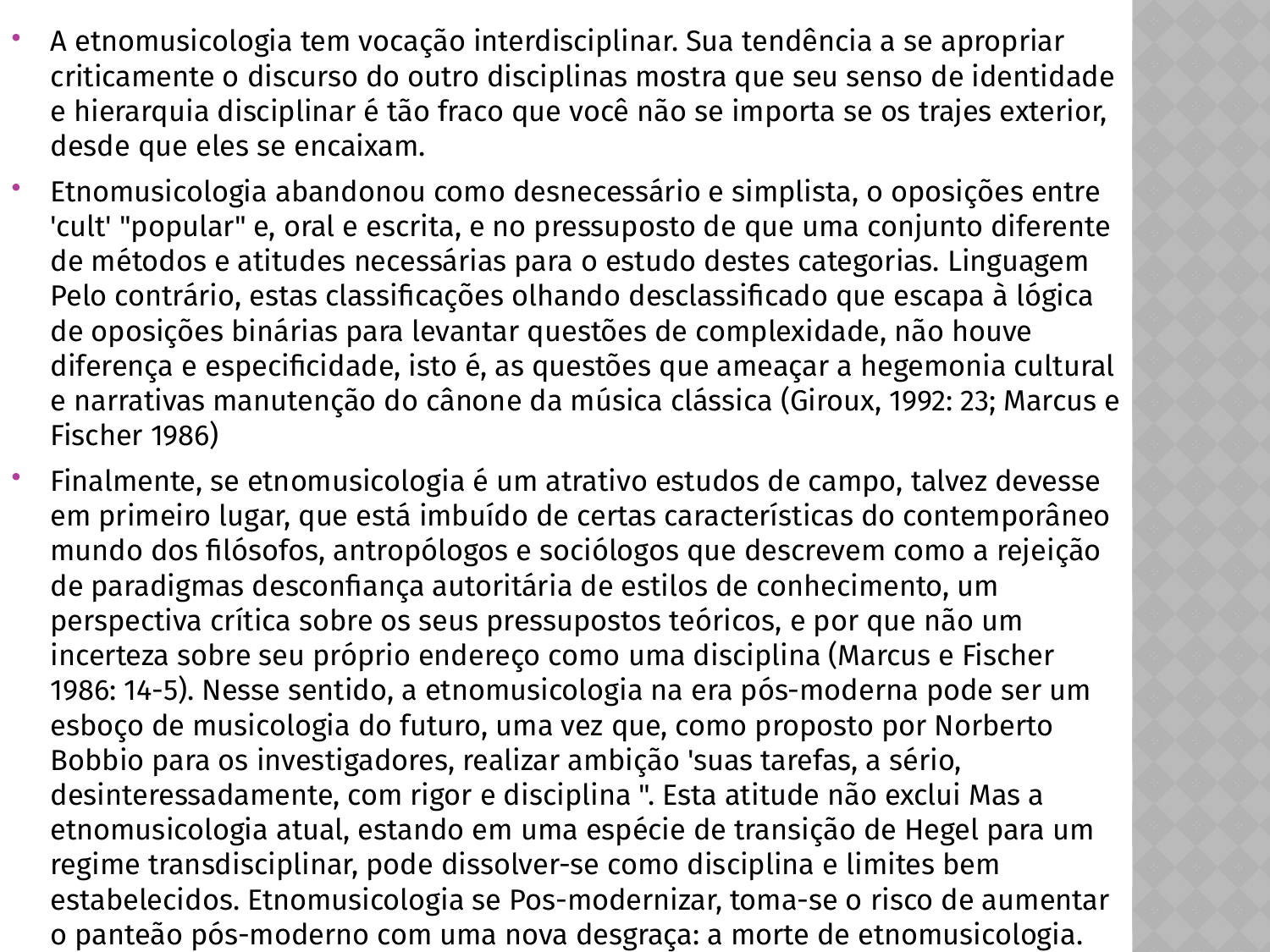

A etnomusicologia tem vocação interdisciplinar. Sua tendência a se apropriar criticamente o discurso do outro disciplinas mostra que seu senso de identidade e hierarquia disciplinar é tão fraco que você não se importa se os trajes exterior, desde que eles se encaixam.
Etnomusicologia abandonou como desnecessário e simplista, o oposições entre 'cult' "popular" e, oral e escrita, e no pressuposto de que uma conjunto diferente de métodos e atitudes necessárias para o estudo destes categorias. Linguagem Pelo contrário, estas classificações olhando desclassificado que escapa à lógica de oposições binárias para levantar questões de complexidade, não houve diferença e especificidade, isto é, as questões que ameaçar a hegemonia cultural e narrativas manutenção do cânone da música clássica (Giroux, 1992: 23; Marcus e Fischer 1986)
Finalmente, se etnomusicologia é um atrativo estudos de campo, talvez devesse em primeiro lugar, que está imbuído de certas características do contemporâneo mundo dos filósofos, antropólogos e sociólogos que descrevem como a rejeição de paradigmas desconfiança autoritária de estilos de conhecimento, um perspectiva crítica sobre os seus pressupostos teóricos, e por que não um incerteza sobre seu próprio endereço como uma disciplina (Marcus e Fischer 1986: 14-5). Nesse sentido, a etnomusicologia na era pós-moderna pode ser um esboço de musicologia do futuro, uma vez que, como proposto por Norberto Bobbio para os investigadores, realizar ambição 'suas tarefas, a sério, desinteressadamente, com rigor e disciplina ". Esta atitude não exclui Mas a etnomusicologia atual, estando em uma espécie de transição de Hegel para um regime transdisciplinar, pode dissolver-se como disciplina e limites bem estabelecidos. Etnomusicologia se Pos-modernizar, toma-se o risco de aumentar o panteão pós-moderno com uma nova desgraça: a morte de etnomusicologia.